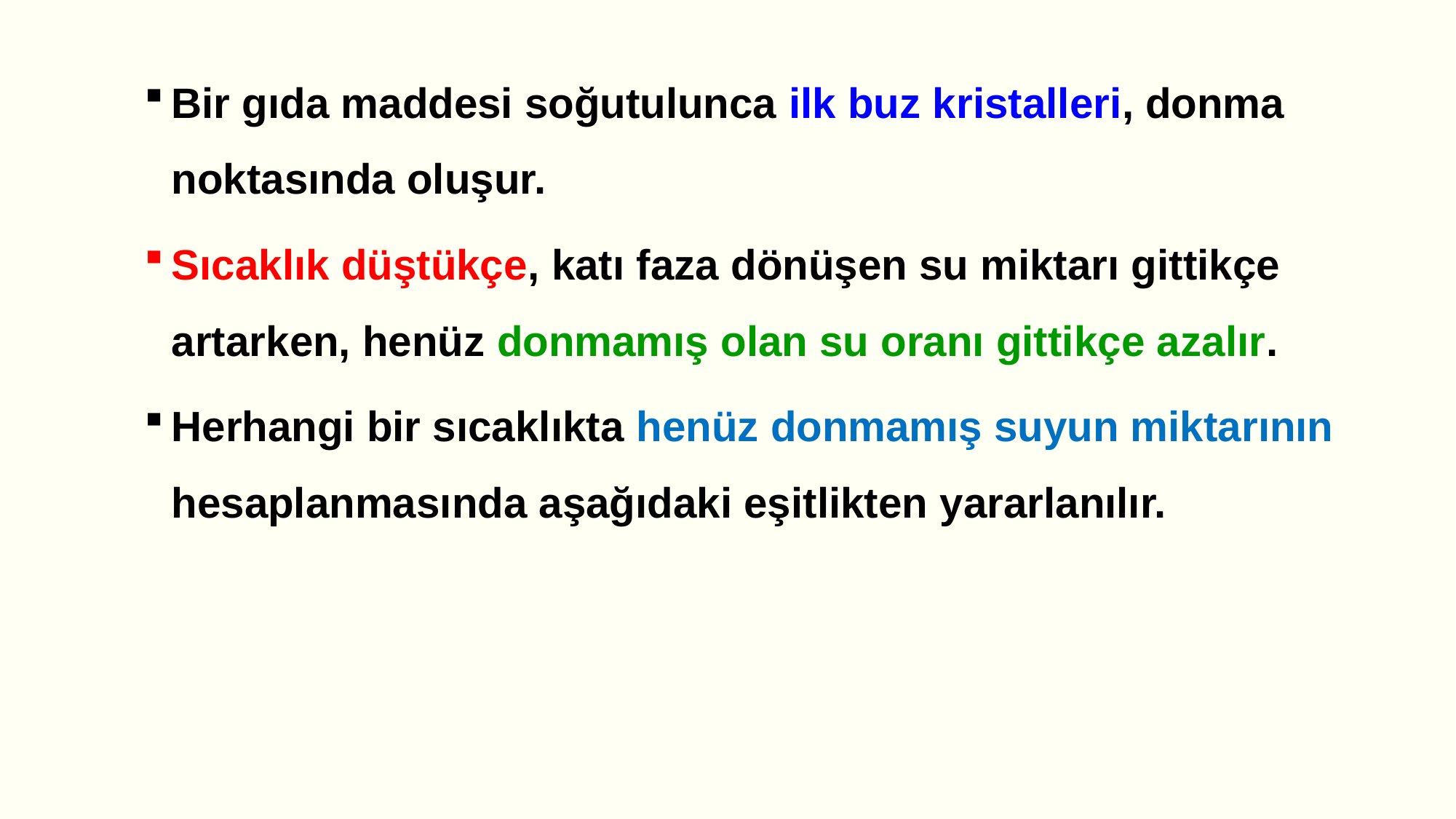

Bir gıda maddesi soğutulunca ilk buz kristalleri, donma noktasında oluşur.
Sıcaklık düştükçe, katı faza dönüşen su miktarı gittikçe artarken, henüz donmamış olan su oranı gittikçe azalır.
Herhangi bir sıcaklıkta henüz donmamış suyun miktarının hesaplanmasında aşağıdaki eşitlikten yararlanılır.